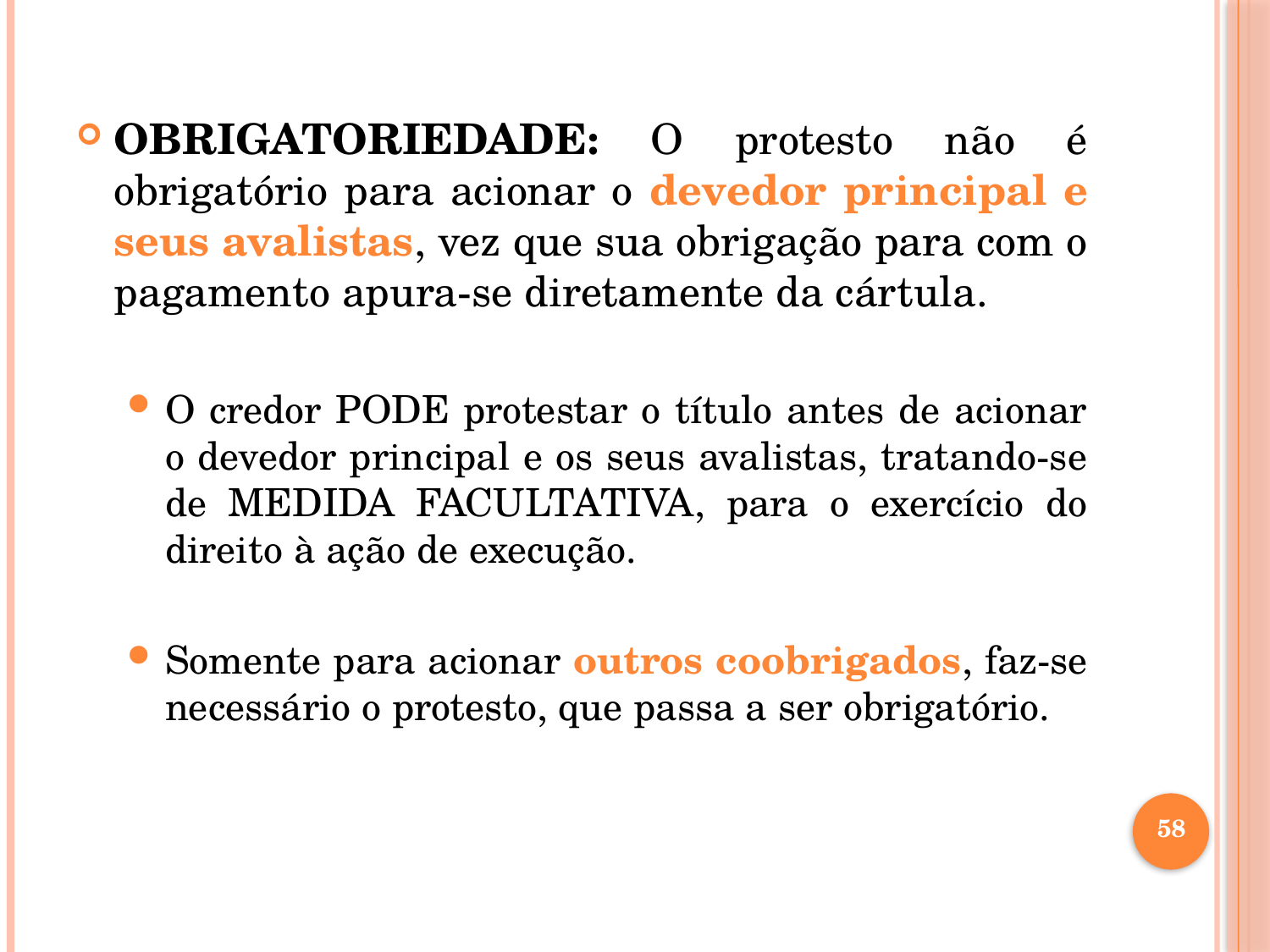

OBRIGATORIEDADE: O protesto não é obrigatório para acionar o devedor principal e seus avalistas, vez que sua obrigação para com o pagamento apura-se diretamente da cártula.

O credor PODE protestar o título antes de acionar o devedor principal e os seus avalistas, tratando-se de MEDIDA FACULTATIVA, para o exercício do direito à ação de execução.

Somente para acionar outros coobrigados, faz-se necessário o protesto, que passa a ser obrigatório.
58